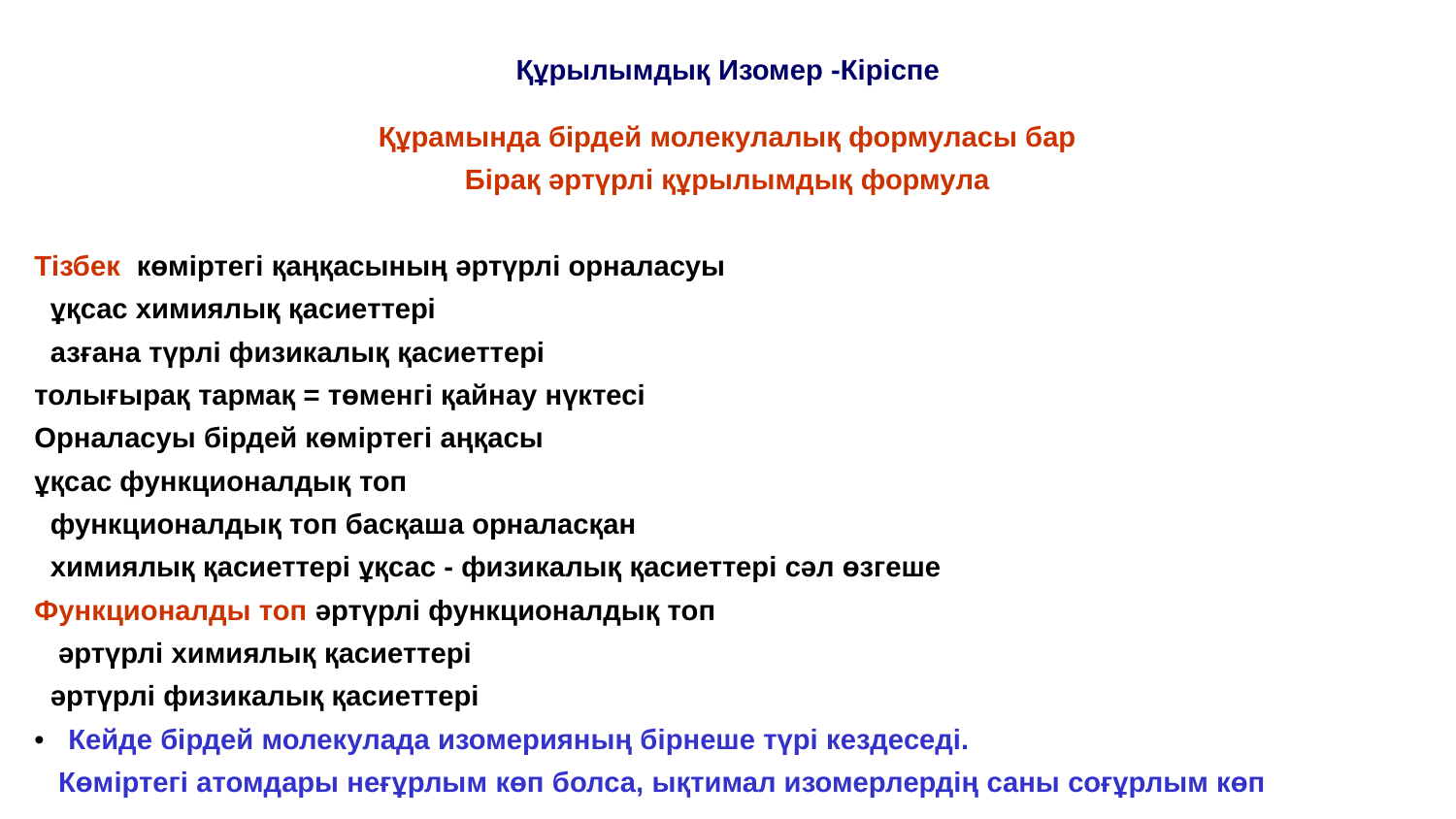

# Құрылымдық Изомер -Кіріспе

Құрамында бірдей молекулалық формуласы бар
Бірақ әртүрлі құрылымдық формула

Тізбек  көміртегі қаңқасының әртүрлі орналасуы
  ұқсас химиялық қасиеттері
  азғана түрлі физикалық қасиеттері
толығырақ тармақ = төменгі қайнау нүктесі
Орналасуы бірдей көміртегі аңқасы
ұқсас функционалдық топ
  функционалдық топ басқаша орналасқан
  химиялық қасиеттері ұқсас - физикалық қасиеттері сәл өзгеше
Функционалды топ әртүрлі функционалдық топ
   әртүрлі химиялық қасиеттері
  әртүрлі физикалық қасиеттері
•   Кейде бірдей молекулада изомерияның бірнеше түрі кездеседі.
   Көміртегі атомдары неғұрлым көп болса, ықтимал изомерлердің саны соғұрлым көп